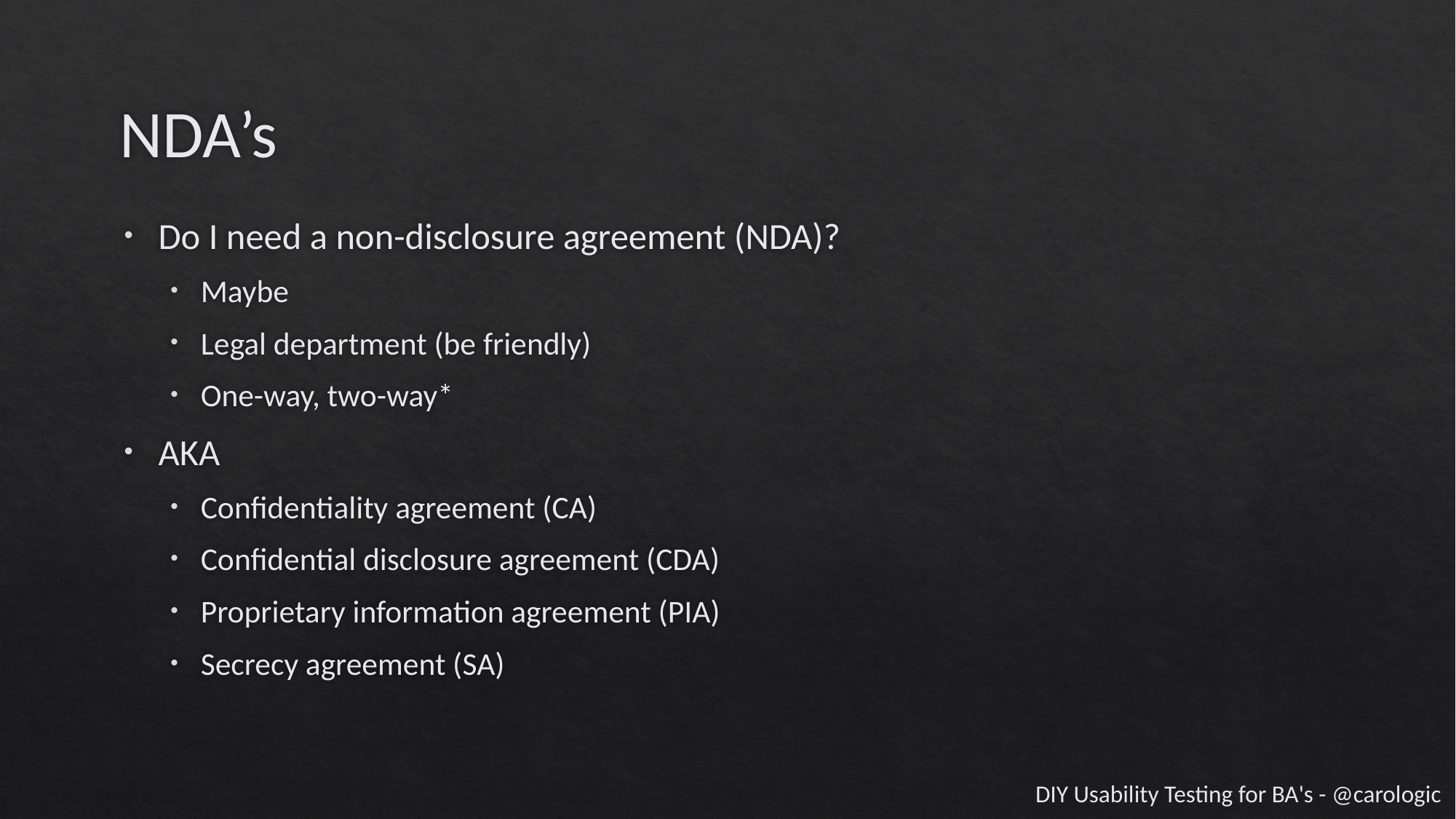

# NDA’s
Do I need a non-disclosure agreement (NDA)?
Maybe
Legal department (be friendly)
One-way, two-way*
AKA
Confidentiality agreement (CA)
Confidential disclosure agreement (CDA)
Proprietary information agreement (PIA)
Secrecy agreement (SA)